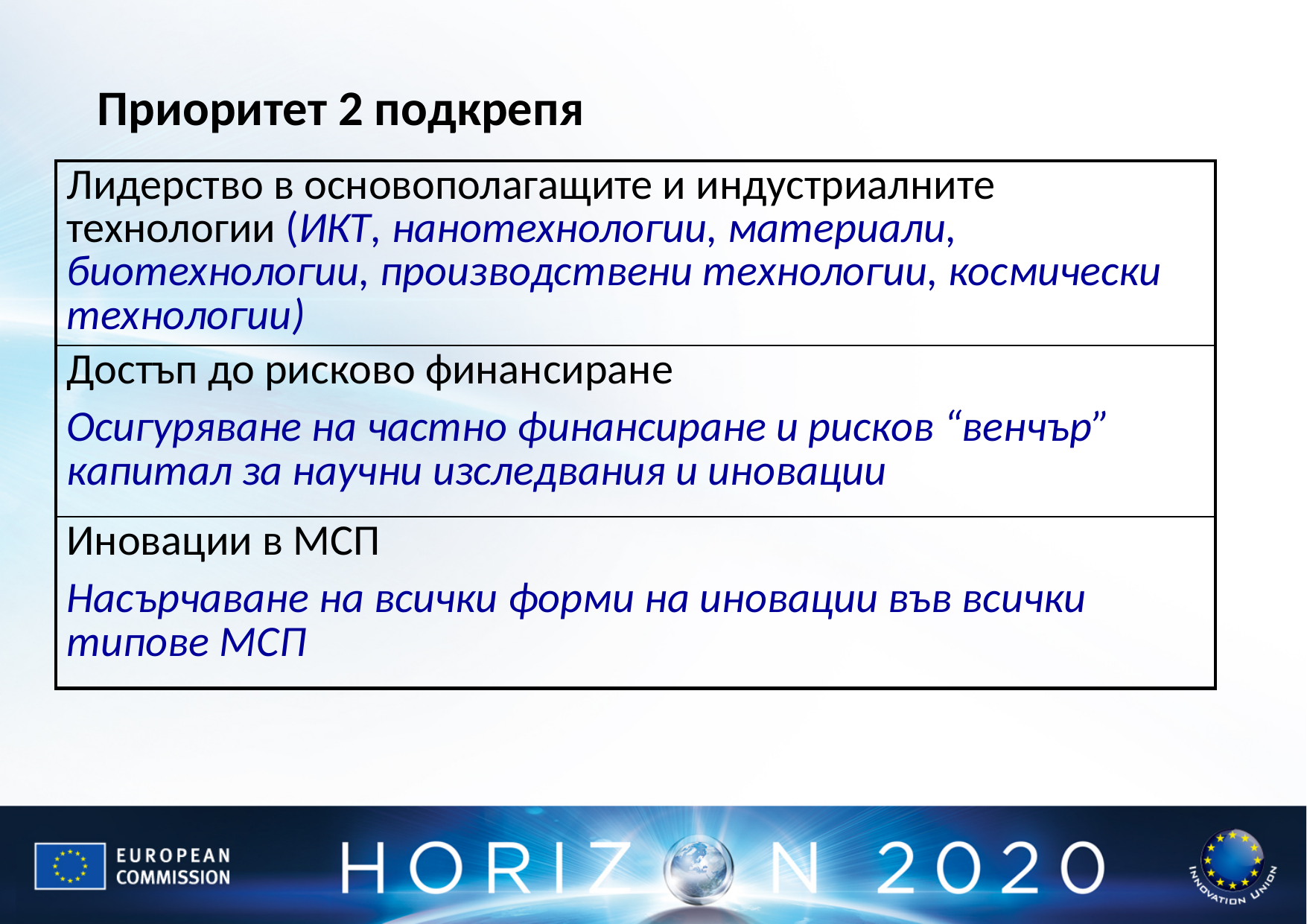

Приоритет 2 подкрепя
| Лидерство в основополагащите и индустриалните технологии (ИКТ, нанотехнологии, материали, биотехнологии, производствени технологии, космически технологии) |
| --- |
| Достъп до рисково финансиране Осигуряване на частно финансиране и рисков “венчър” капитал за научни изследвания и иновации |
| Иновации в МСП Насърчаване на всички форми на иновации във всички типове МСП |